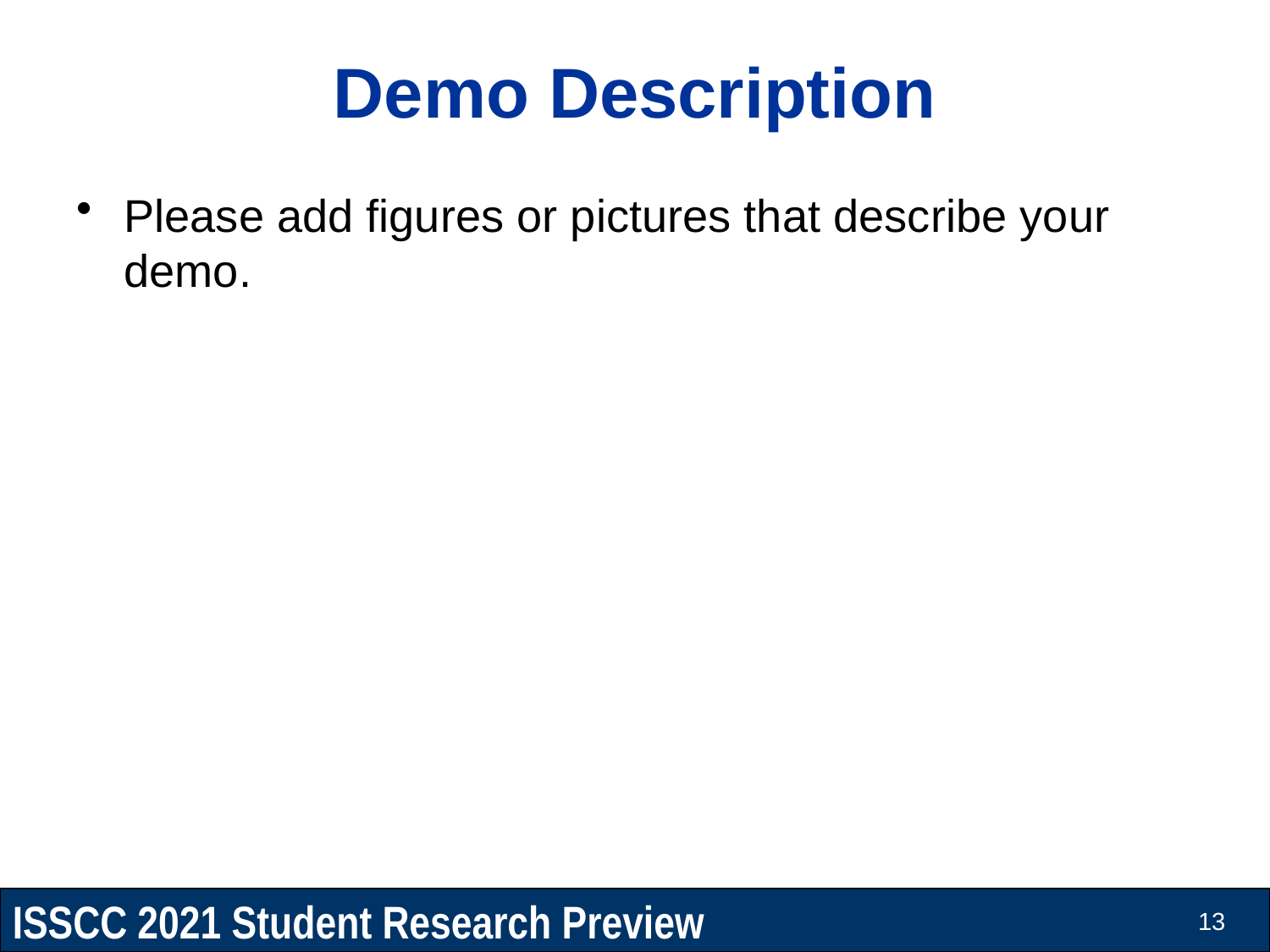

# Demo Description
Please add figures or pictures that describe your demo.
13